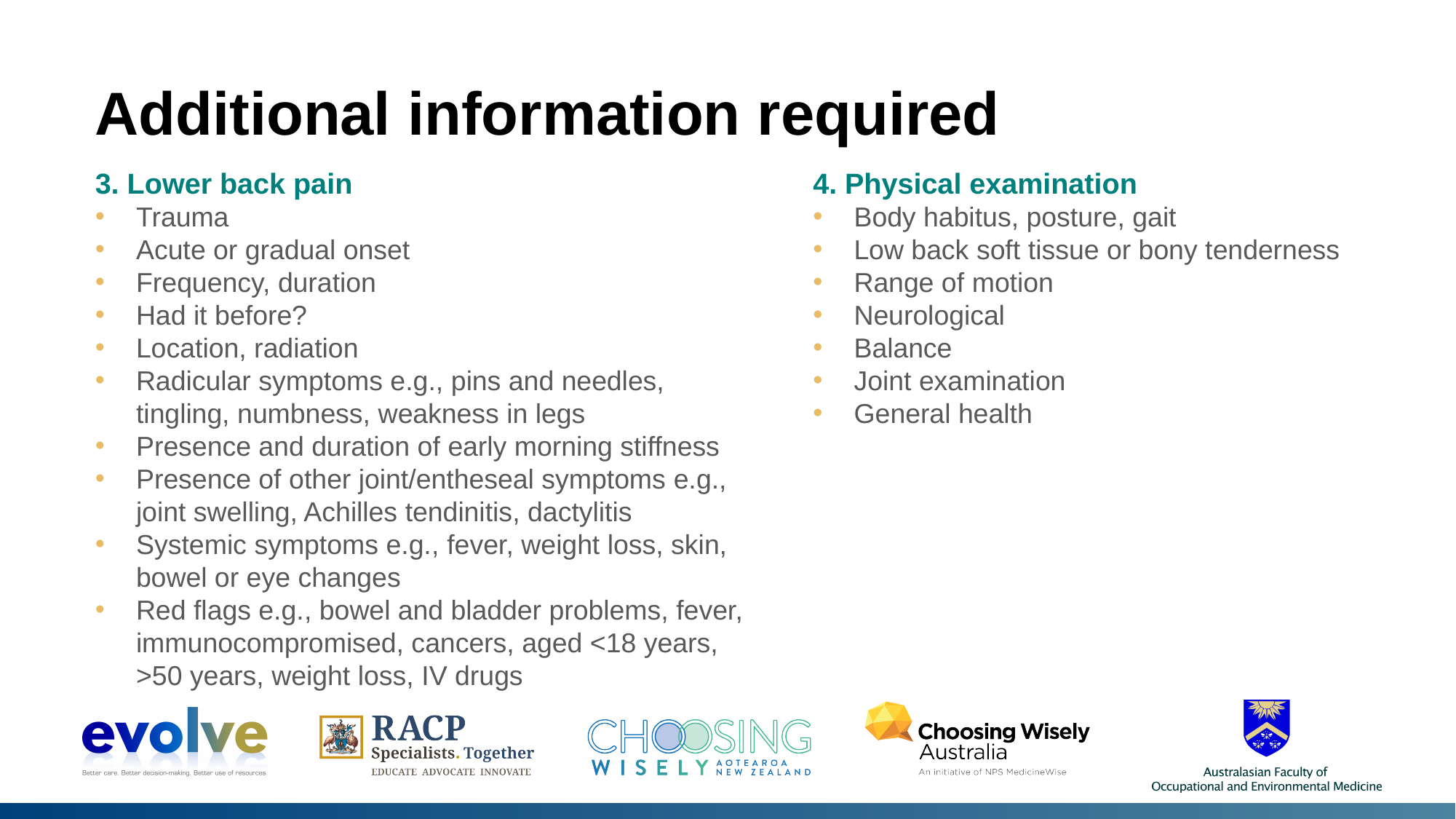

# Additional information required
3. Lower back pain
Trauma
Acute or gradual onset
Frequency, duration
Had it before?
Location, radiation
Radicular symptoms e.g., pins and needles, tingling, numbness, weakness in legs
Presence and duration of early morning stiffness
Presence of other joint/entheseal symptoms e.g., joint swelling, Achilles tendinitis, dactylitis
Systemic symptoms e.g., fever, weight loss, skin, bowel or eye changes
Red flags e.g., bowel and bladder problems, fever, immunocompromised, cancers, aged <18 years, >50 years, weight loss, IV drugs

4. Physical examination
Body habitus, posture, gait
Low back soft tissue or bony tenderness
Range of motion
Neurological
Balance
Joint examination
General health